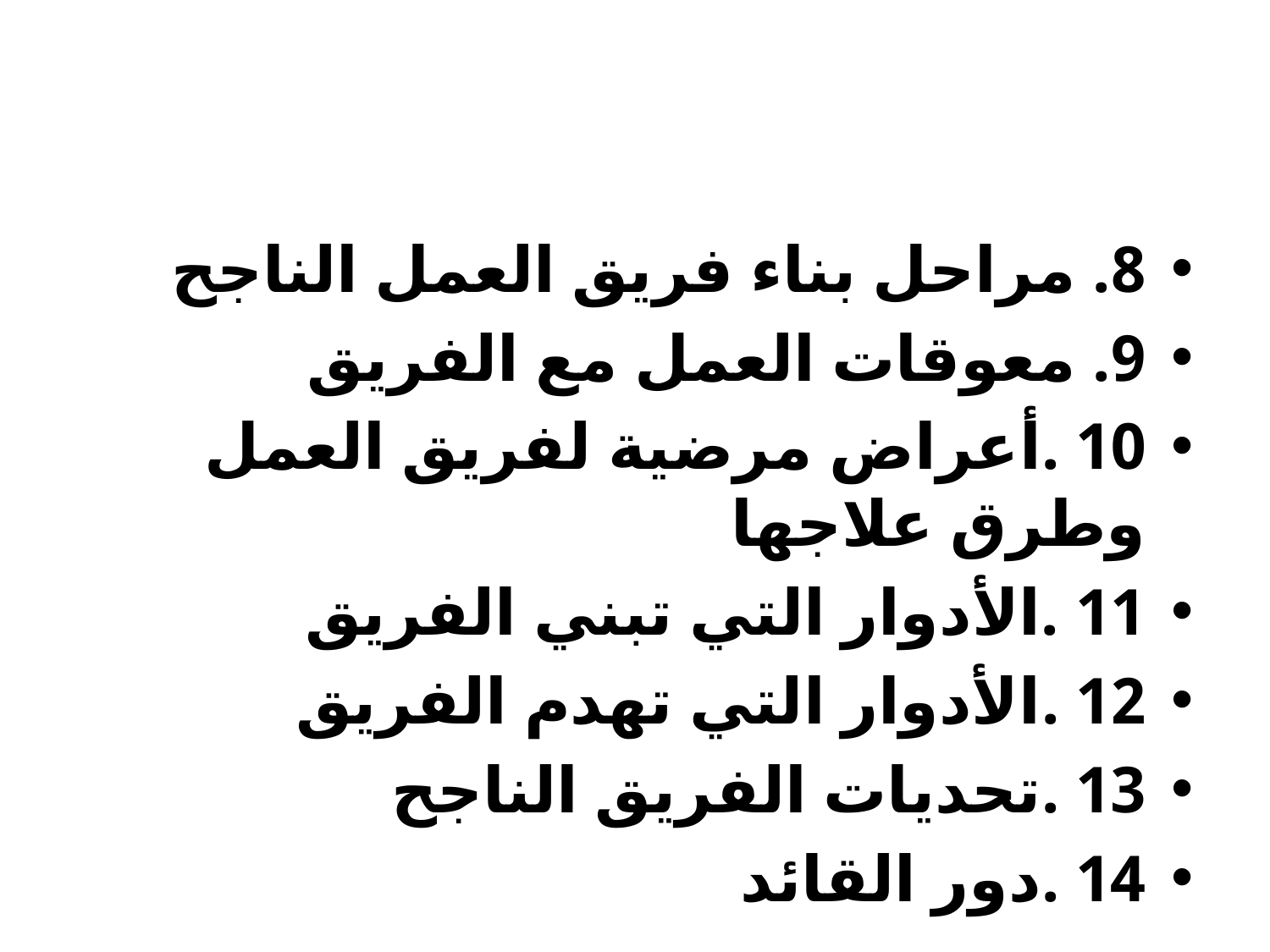

#
8. مراحل بناء فريق العمل الناجح
9. معوقات العمل مع الفريق
10 .أعراض مرضية لفريق العمل وطرق علاجها
11 .الأدوار التي تبني الفريق
12 .الأدوار التي تهدم الفريق
13 .تحديات الفريق الناجح
14 .دور القائد